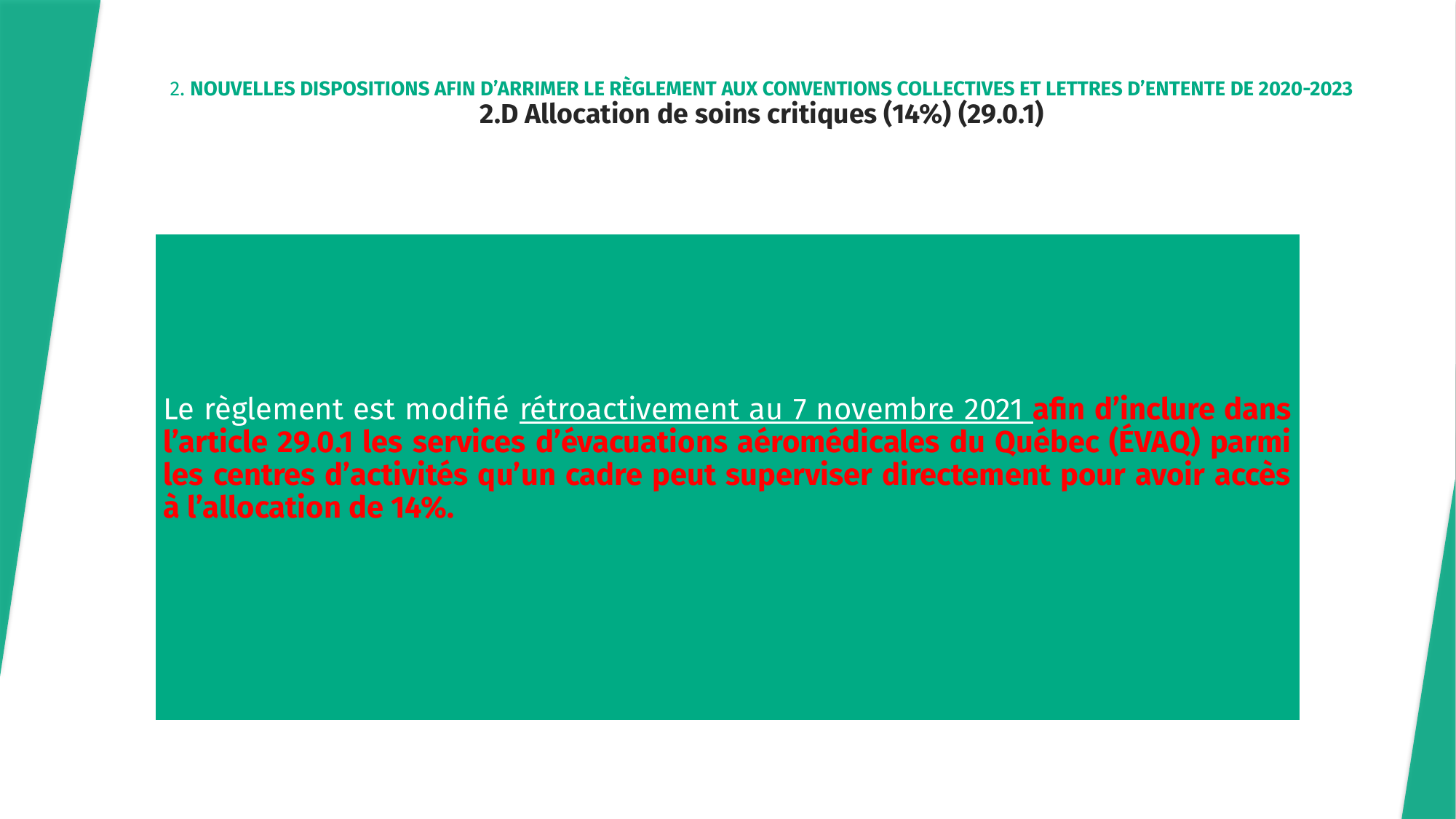

# 2. NOUVELLES DISPOSITIONS AFIN D’ARRIMER LE RÈGLEMENT AUX CONVENTIONS COLLECTIVES ET LETTRES D’ENTENTE DE 2020-2023 2.D Allocation de soins critiques (14%) (29.0.1)
Le règlement est modifié rétroactivement au 7 novembre 2021 afin d’inclure dans l’article 29.0.1 les services d’évacuations aéromédicales du Québec (ÉVAQ) parmi les centres d’activités qu’un cadre peut superviser directement pour avoir accès à l’allocation de 14%.